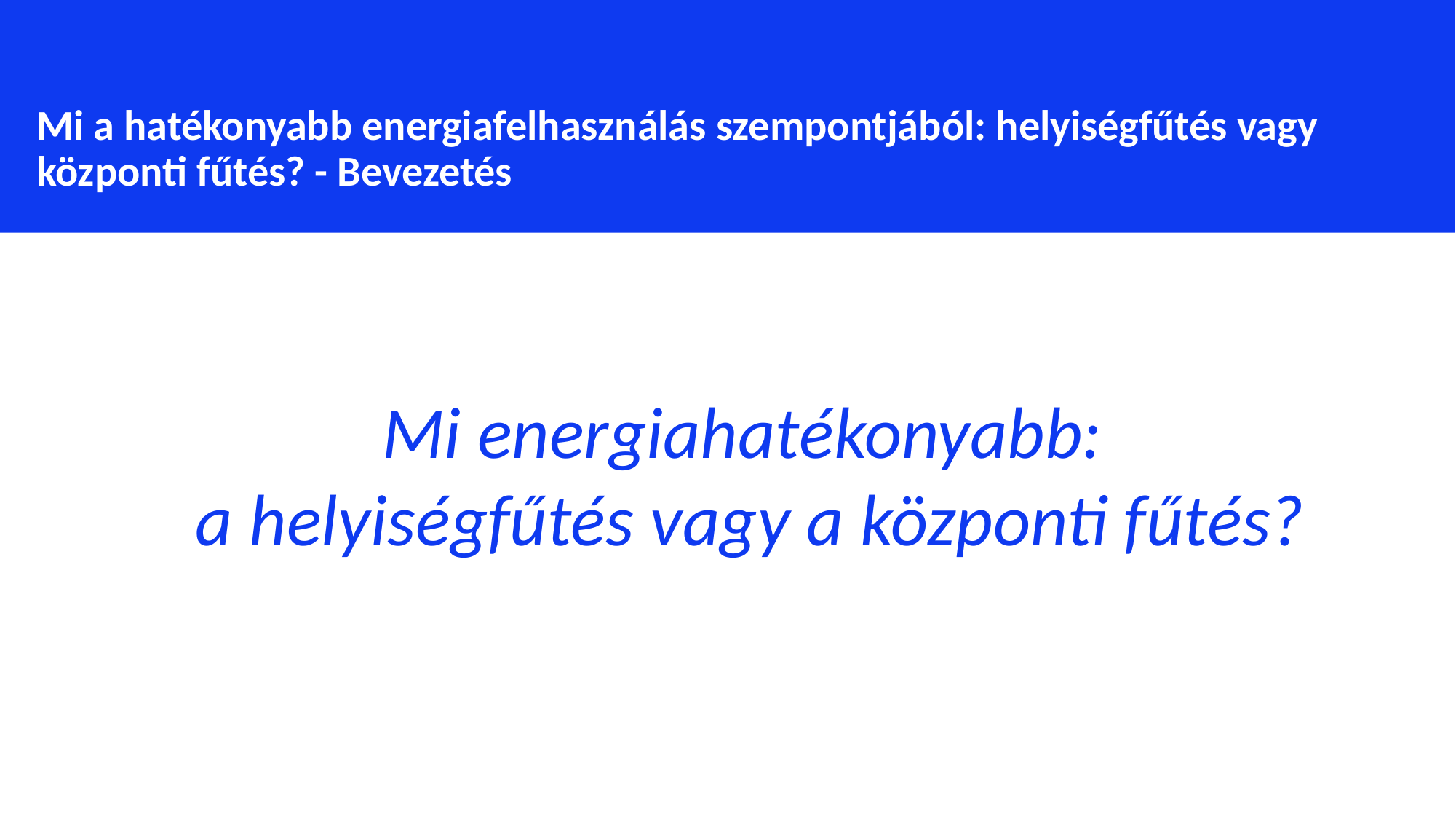

Mi a hatékonyabb energiafelhasználás szempontjából: helyiségfűtés vagy központi fűtés? - Bevezetés

Mi energiahatékonyabb:
a helyiségfűtés vagy a központi fűtés?